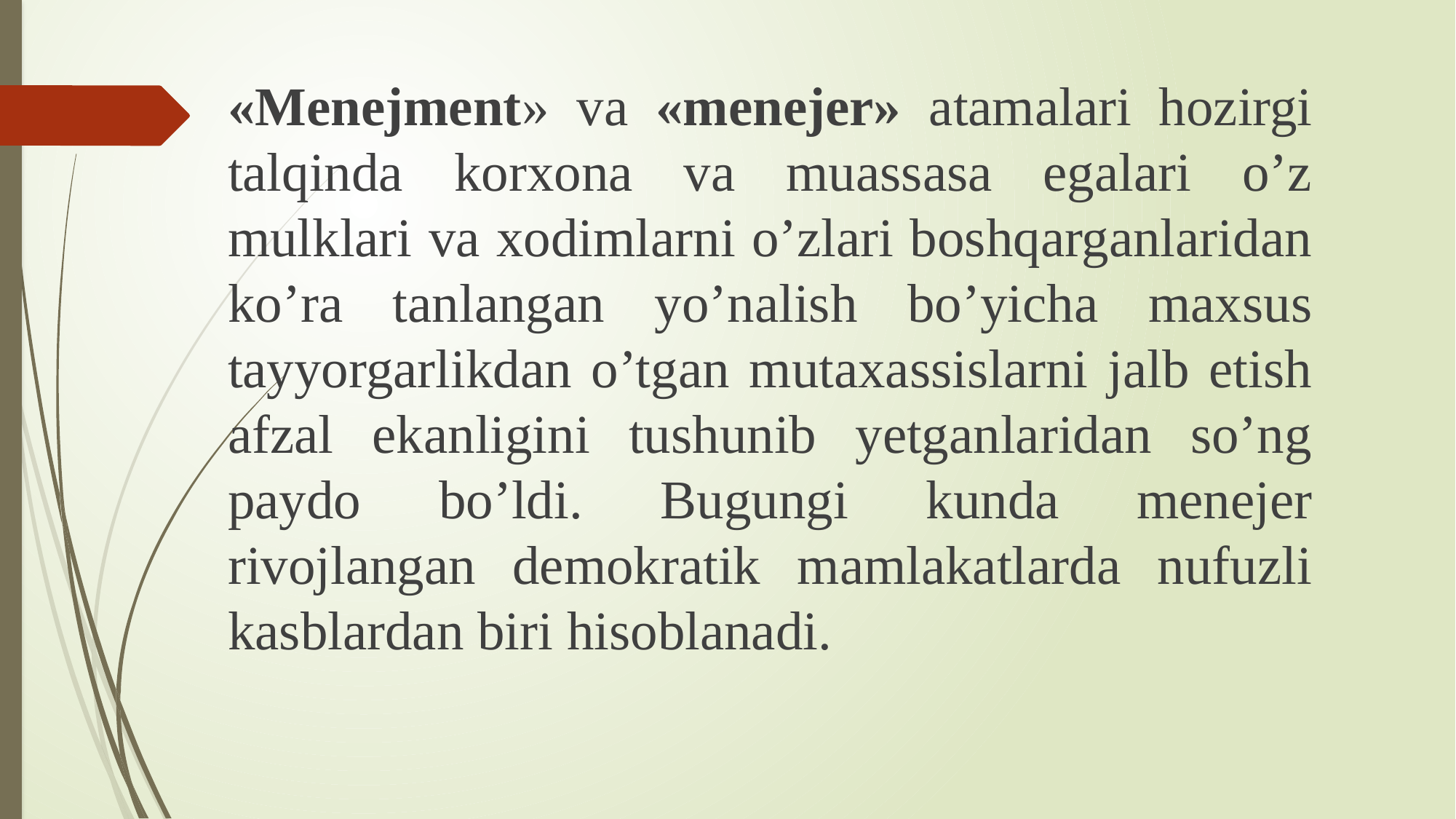

«Menejment» va «menejer» atamalari hozirgi talqinda korxona va muassasa egalari o’z mulklari va xodimlarni o’zlari boshqarganlaridan ko’ra tanlangan yo’nalish bo’yicha maxsus tayyorgarlikdan o’tgan mutaxassislarni jalb etish afzal ekanligini tushunib yetganlaridan so’ng paydo bo’ldi. Bugungi kunda menejer rivojlangan demokratik mamlakatlarda nufuzli kasblardan biri hisoblanadi.